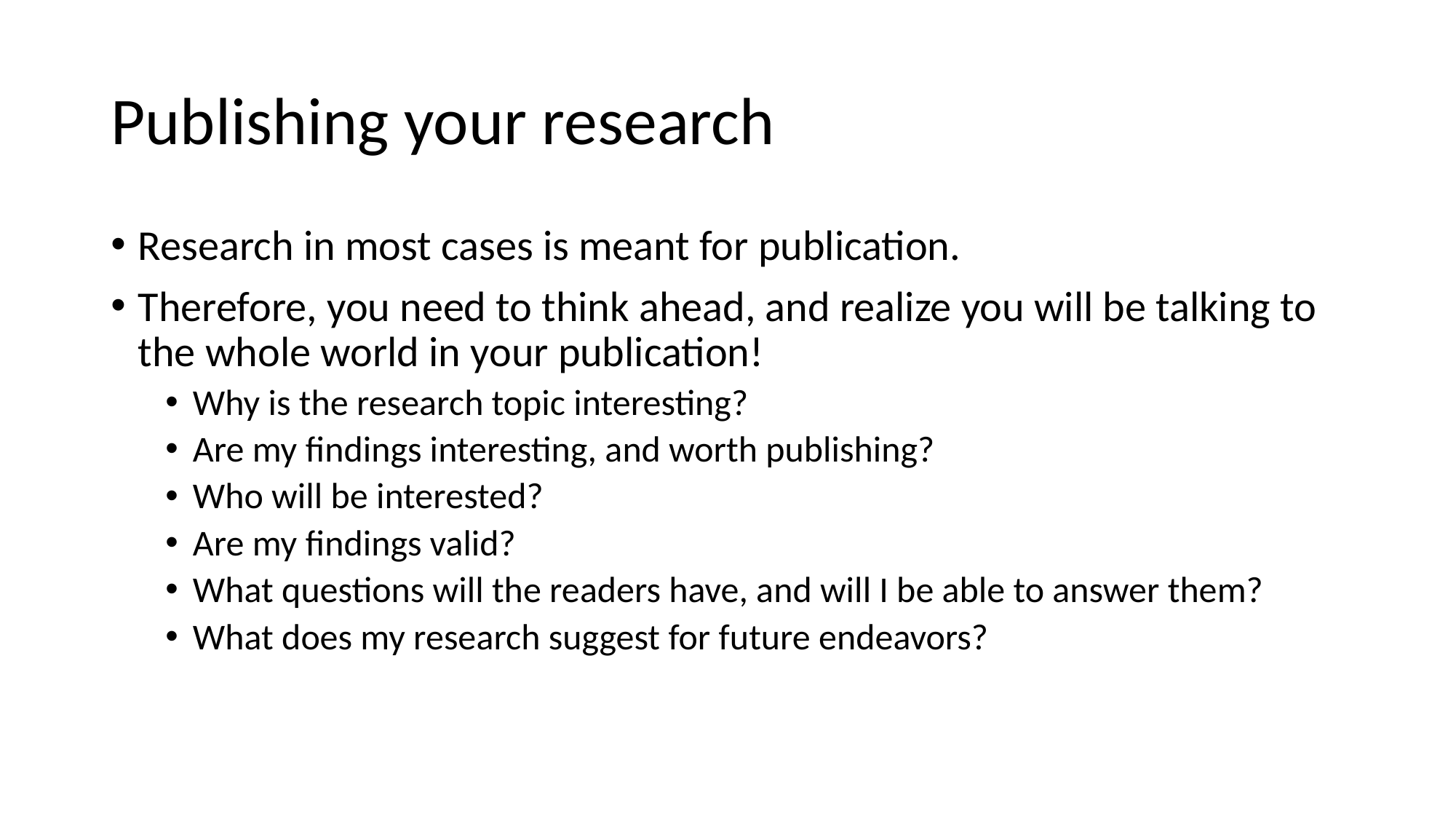

# Publishing your research
Research in most cases is meant for publication.
Therefore, you need to think ahead, and realize you will be talking to the whole world in your publication!
Why is the research topic interesting?
Are my findings interesting, and worth publishing?
Who will be interested?
Are my findings valid?
What questions will the readers have, and will I be able to answer them?
What does my research suggest for future endeavors?